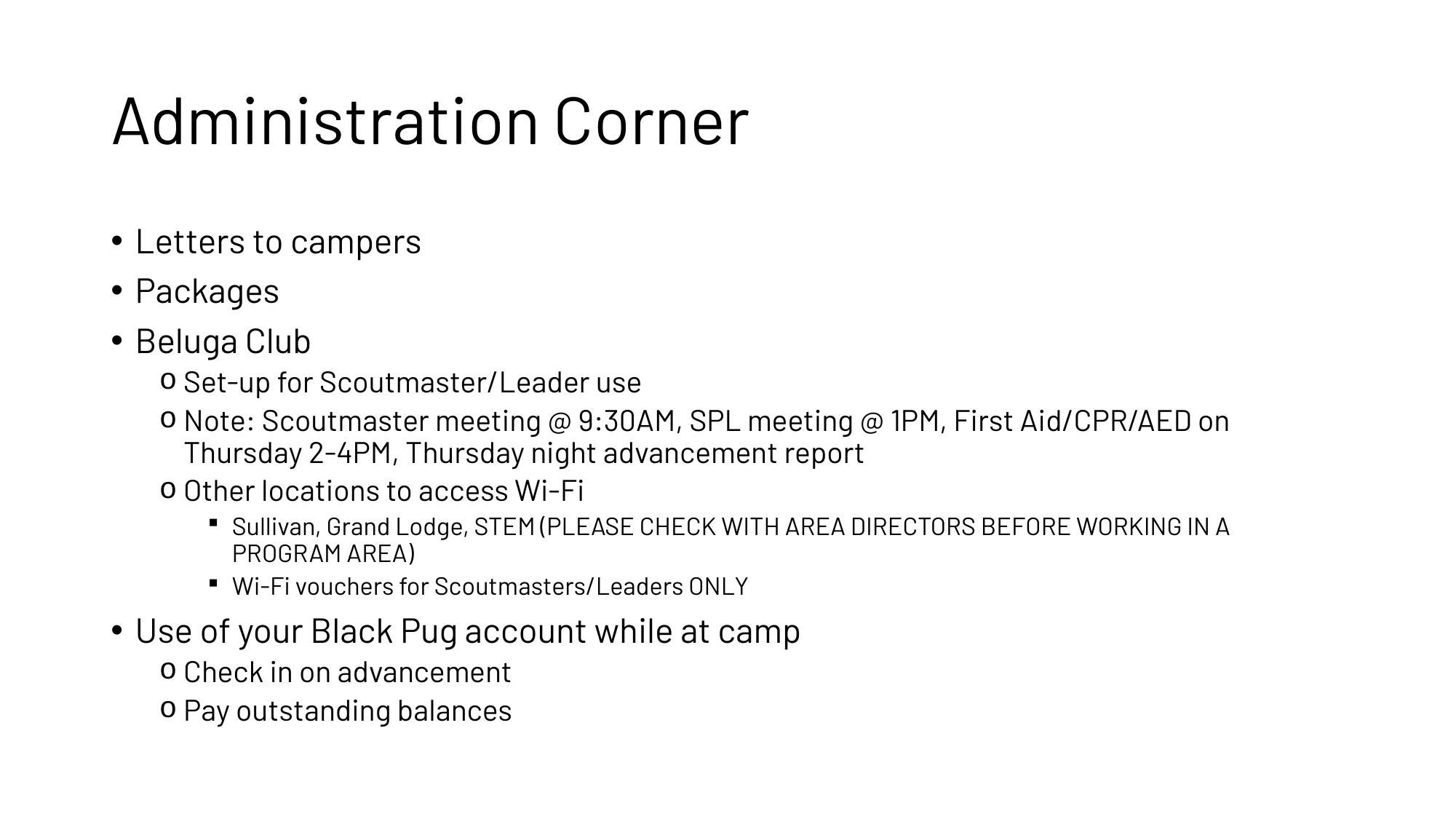

# Administration Corner
Letters to campers
Packages
Beluga Club
Set-up for Scoutmaster/Leader use
Note: Scoutmaster meeting @ 9:30AM, SPL meeting @ 1PM, First Aid/CPR/AED on Thursday 2-4PM, Thursday night advancement report
Other locations to access Wi-Fi
Sullivan, Grand Lodge, STEM (PLEASE CHECK WITH AREA DIRECTORS BEFORE WORKING IN A PROGRAM AREA)
Wi-Fi vouchers for Scoutmasters/Leaders ONLY
Use of your Black Pug account while at camp
Check in on advancement
Pay outstanding balances